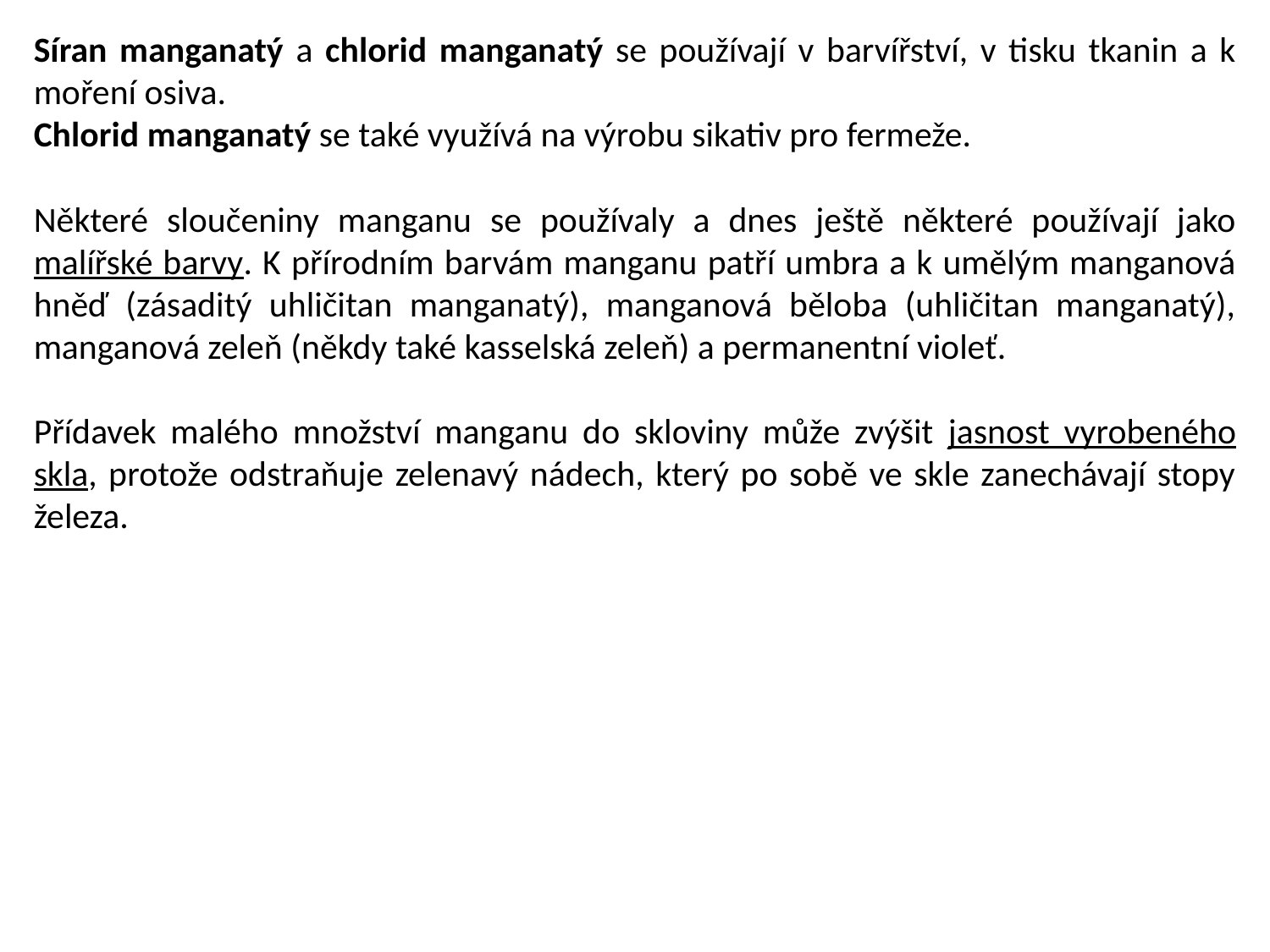

Síran manganatý a chlorid manganatý se používají v barvířství, v tisku tkanin a k moření osiva.
Chlorid manganatý se také využívá na výrobu sikativ pro fermeže.

Některé sloučeniny manganu se používaly a dnes ještě některé používají jako malířské barvy. K přírodním barvám manganu patří umbra a k umělým manganová hněď (zásaditý uhličitan manganatý), manganová běloba (uhličitan manganatý), manganová zeleň (někdy také kasselská zeleň) a permanentní violeť.

Přídavek malého množství manganu do skloviny může zvýšit jasnost vyrobeného skla, protože odstraňuje zelenavý nádech, který po sobě ve skle zanechávají stopy železa.